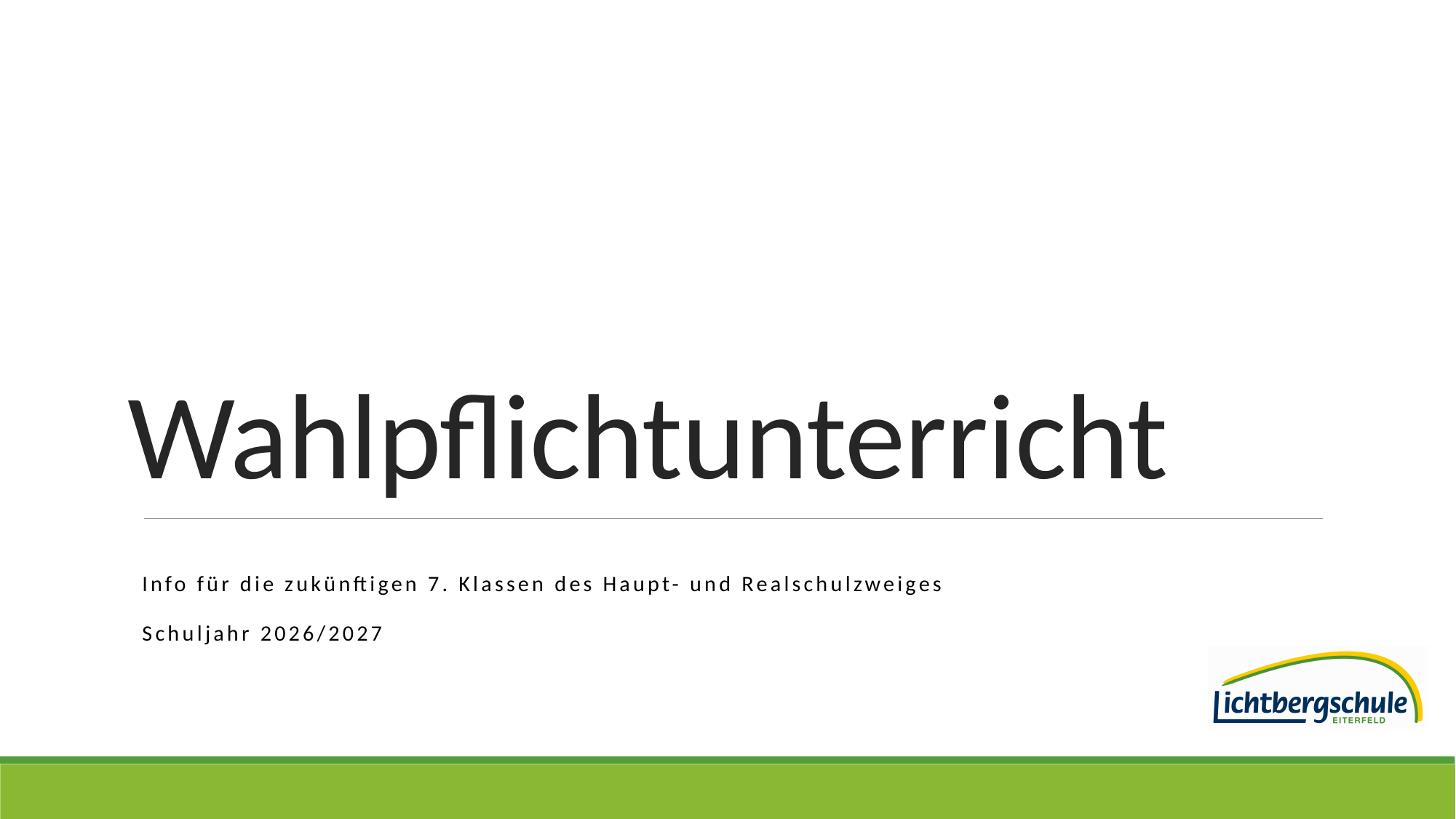

# Wahlpflichtunterricht

Info für die zukünftigen 7. Klassen des Haupt- und Realschulzweiges

Schuljahr 2026/2027